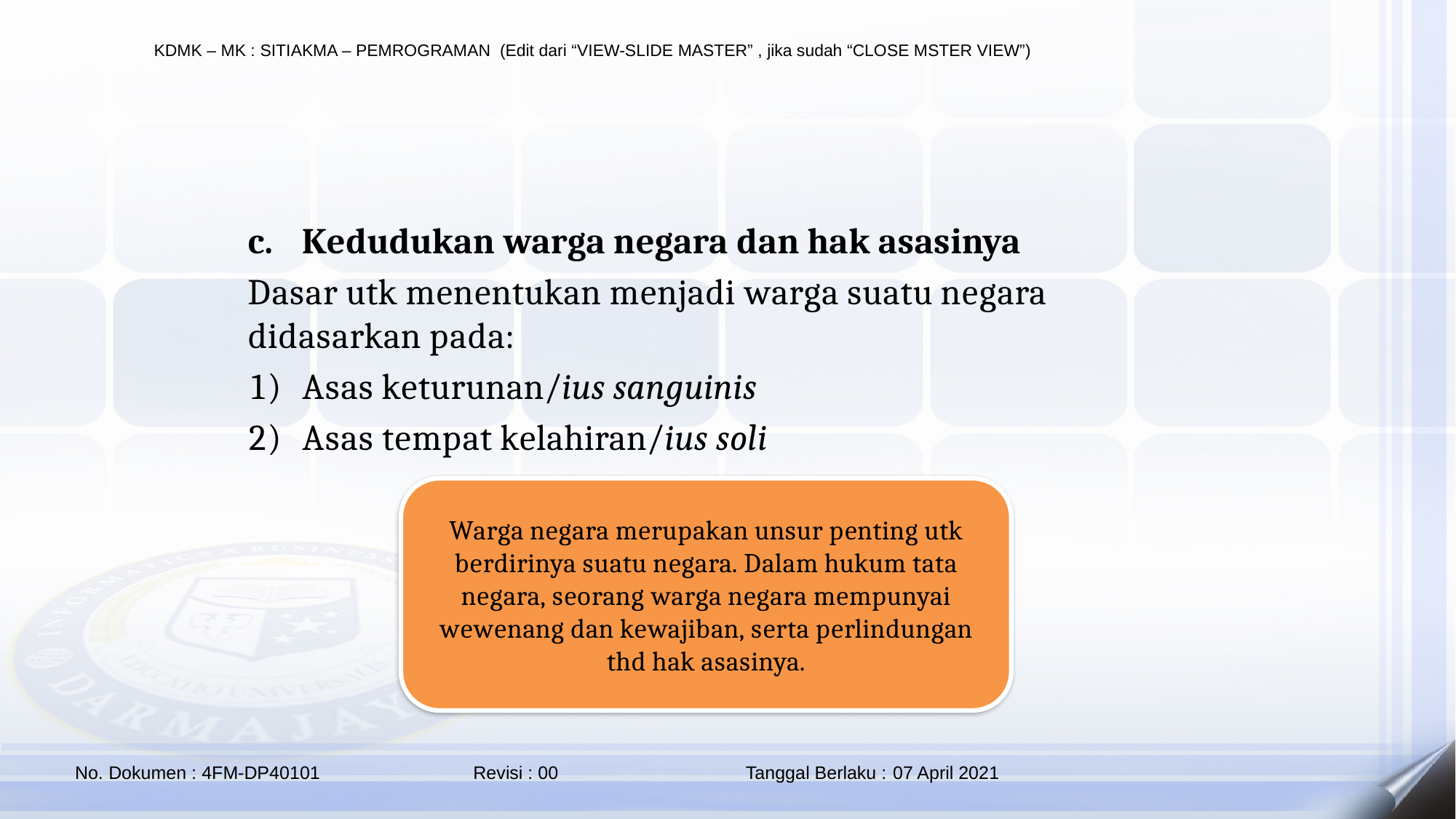

Kedudukan warga negara dan hak asasinya
Dasar utk menentukan menjadi warga suatu negara didasarkan pada:
Asas keturunan/ius sanguinis
Asas tempat kelahiran/ius soli

Warga negara merupakan unsur penting utk berdirinya suatu negara. Dalam hukum tata negara, seorang warga negara mempunyai wewenang dan kewajiban, serta perlindungan thd hak asasinya.